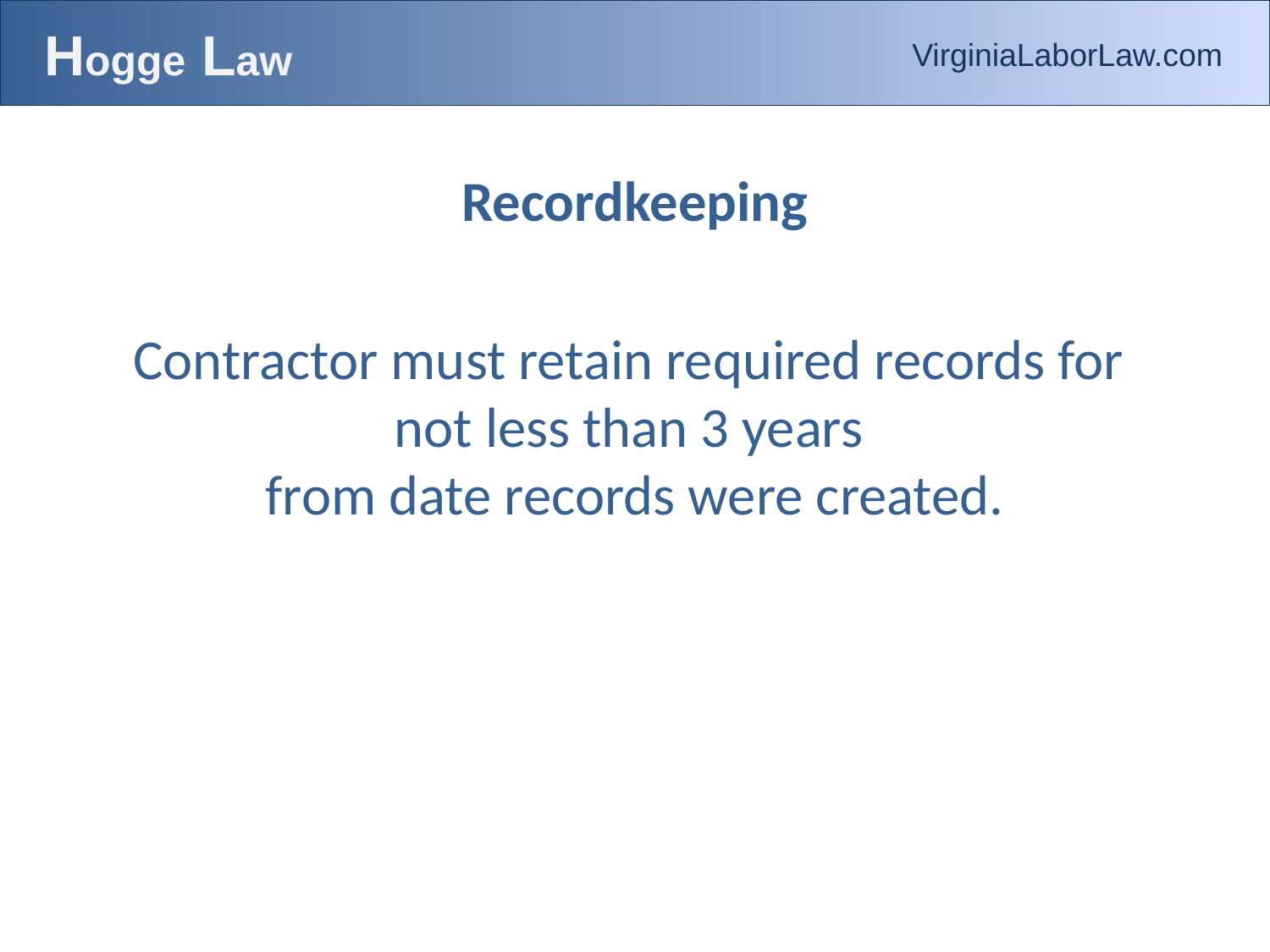

# Hogge Law
VirginiaLaborLaw.com
Recordkeeping

Contractor must retain required records for
not less than 3 years
from date records were created.